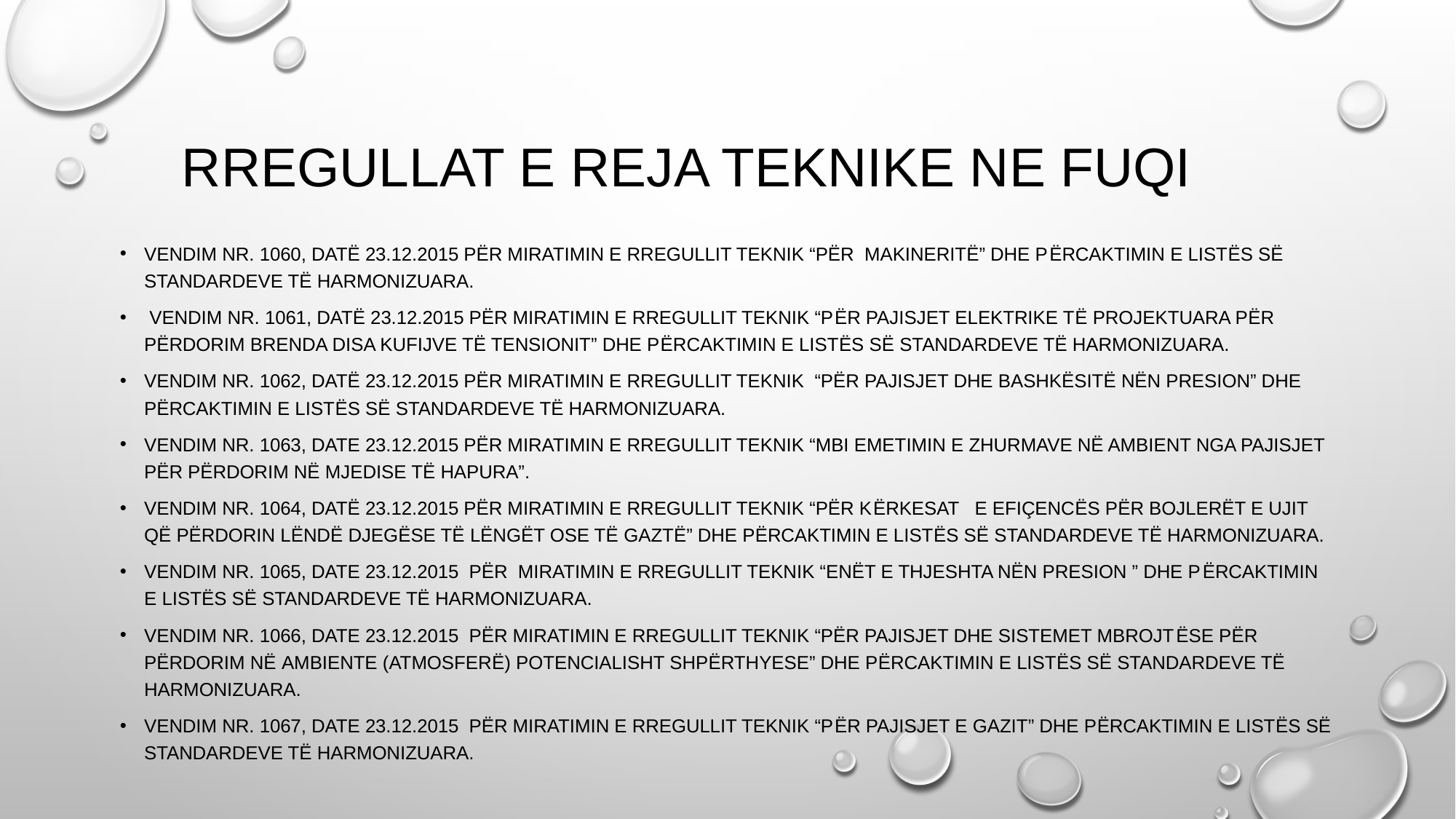

# Rregullat e reja teknike ne fuqi
VENDIM Nr. 1060, datë 23.12.2015 PËR MIRATIMIN E RREGULLIT TEKNIK “PËR  MAKINERITË” DHE PЁRCAKTIMIN E LISTЁS SË STANDARDEVE TË HARMONIZUARA.
 VENDIM Nr. 1061, datë 23.12.2015 PËR MIRATIMIN E RREGULLIT TEKNIK “PЁR PAJISJET ELEKTRIKE TЁ PROJEKTUARA PЁR PЁRDORIM BRENDA DISA KUFIJVE TË TENSIONIT” DHE PЁRCAKTIMIN E LISTЁS SË STANDARDEVE TË HARMONIZUARA.
VENDIM Nr. 1062, datë 23.12.2015 PËR MIRATIMIN E RREGULLIT TEKNIK  “PËR PAJISJET DHE BASHKËSITË NËN PRESION” DHE PЁRCAKTIMIN E LISTЁS SË STANDARDEVE TË HARMONIZUARA.
VENDIM Nr. 1063, date 23.12.2015 PËR MIRATIMIN E RREGULLIT TEKNIK “MBI EMETIMIN E ZHURMAVE NË AMBIENT NGA PAJISJET PËR PËRDORIM NË MJEDISE TË HAPURA”.
VENDIM Nr. 1064, datë 23.12.2015 PËR MIRATIMIN E RREGULLIT TEKNIK “PËR KЁRKESAT   E EFIÇENCЁS PЁR BOJLERËT E UJIT QË PËRDORIN LЁNDЁ DJEGЁSE TЁ LЁNGЁT OSE TЁ GAZTЁ” DHE PЁRCAKTIMIN E LISTЁS SË STANDARDEVE TË HARMONIZUARA.
VENDIM Nr. 1065, date 23.12.2015  PËR  MIRATIMIN E RREGULLIT TEKNIK “ENËT E THJESHTA NËN PRESION ” DHE PЁRCAKTIMIN E LISTЁS SË STANDARDEVE TË HARMONIZUARA.
VENDIM Nr. 1066, date 23.12.2015  PËR MIRATIMIN E RREGULLIT TEKNIK “PËR PAJISJET DHE SISTEMET MBROJTЁSE PЁR PЁRDORIM NЁ AMBIENTE (ATMOSFERЁ) POTENCIALISHT SHPЁRTHYESE” DHE PЁRCAKTIMIN E LISTЁS SË STANDARDEVE TË HARMONIZUARA.
VENDIM Nr. 1067, date 23.12.2015  PËR MIRATIMIN E RREGULLIT TEKNIK “PЁR PAJISJET E GAZIT” DHE PЁRCAKTIMIN E LISTЁS SË STANDARDEVE TË HARMONIZUARA.